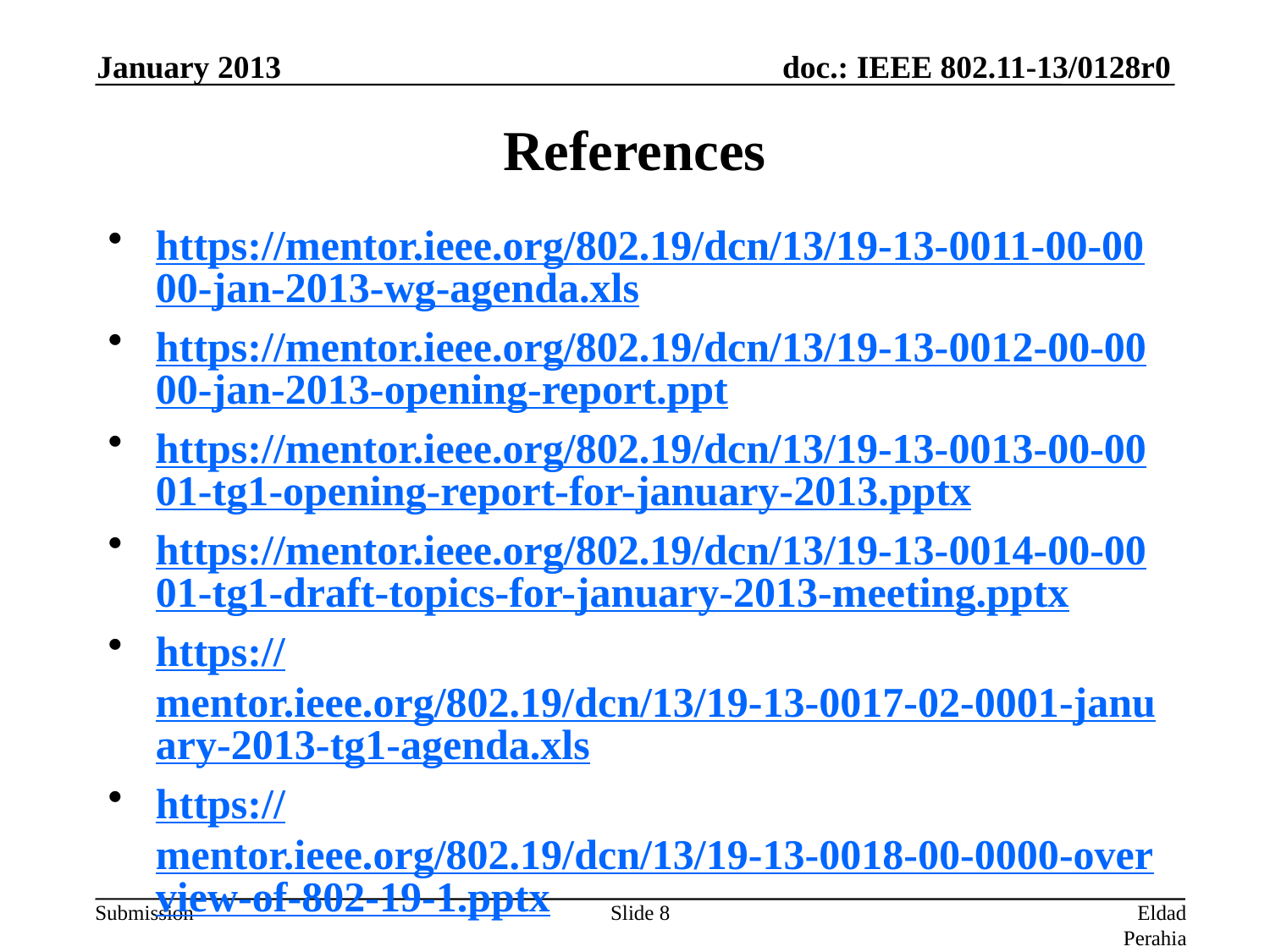

January 2013
# References
https://mentor.ieee.org/802.19/dcn/13/19-13-0011-00-0000-jan-2013-wg-agenda.xls
https://mentor.ieee.org/802.19/dcn/13/19-13-0012-00-0000-jan-2013-opening-report.ppt
https://mentor.ieee.org/802.19/dcn/13/19-13-0013-00-0001-tg1-opening-report-for-january-2013.pptx
https://mentor.ieee.org/802.19/dcn/13/19-13-0014-00-0001-tg1-draft-topics-for-january-2013-meeting.pptx
https://mentor.ieee.org/802.19/dcn/13/19-13-0017-02-0001-january-2013-tg1-agenda.xls
https://mentor.ieee.org/802.19/dcn/13/19-13-0018-00-0000-overview-of-802-19-1.pptx

Slide 8
Eldad Perahia (Intel)